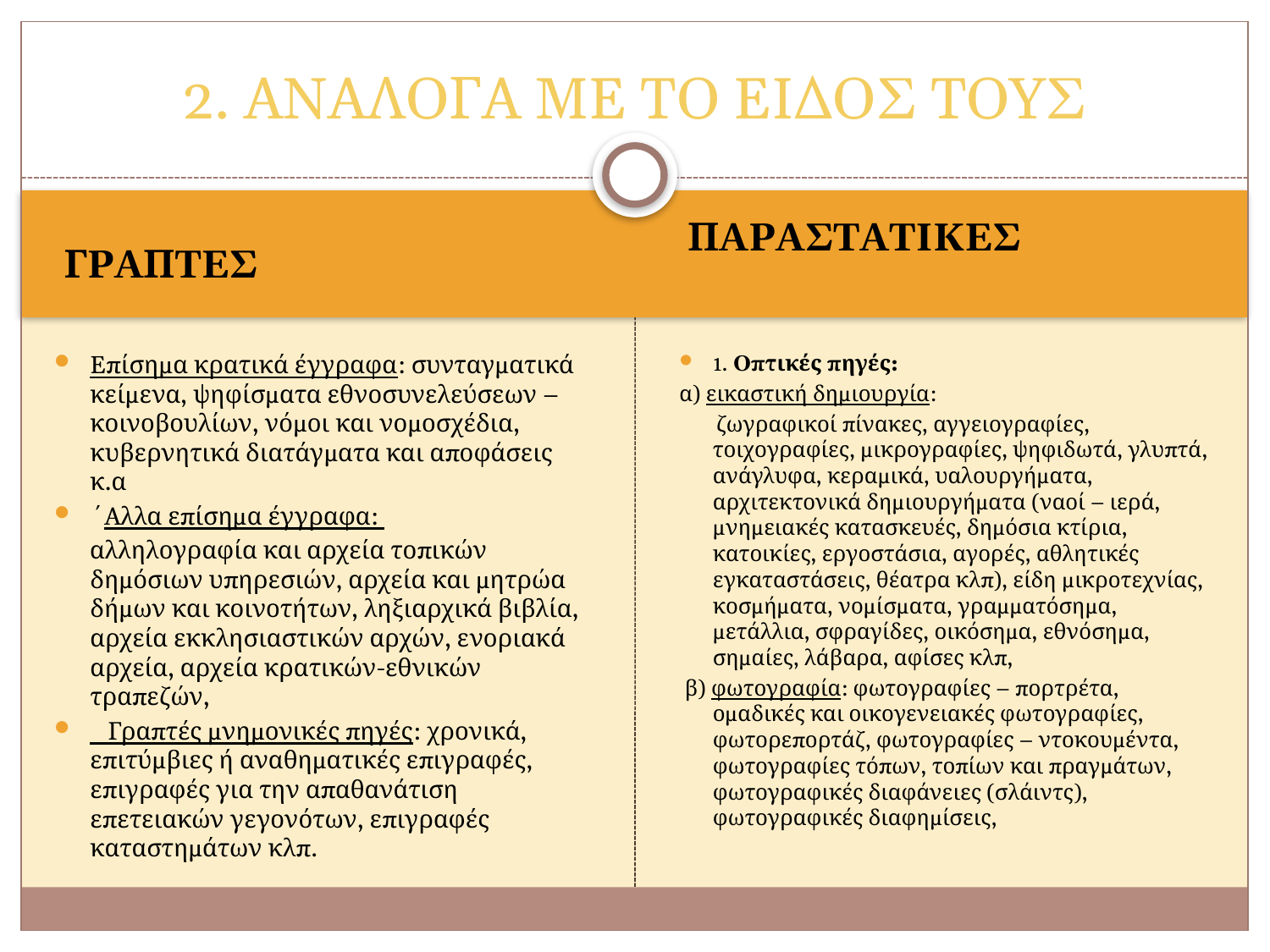

# 2. ΑΝΑΛΟΓΑ ΜΕ ΤΟ ΕΙΔΟΣ ΤΟΥΣ
 ΓΡΑΠΤΕΣ
 ΠΑΡΑΣΤΑΤΙΚΕΣ

Επίσηµα κρατικά έγγραφα: συνταγµατικά κείµενα, ψηφίσµατα εθνοσυνελεύσεων – κοινοβουλίων, νόµοι και νοµοσχέδια, κυβερνητικά διατάγµατα και αποφάσεις  κ.α
΄Αλλα επίσηµα έγγραφα:
      αλληλογραφία και αρχεία τοπικών δηµόσιων υπηρεσιών, αρχεία και µητρώα δήµων και κοινοτήτων, ληξιαρχικά βιβλία, αρχεία εκκλησιαστικών αρχών, ενοριακά αρχεία, αρχεία κρατικών-εθνικών τραπεζών,
   Γραπτές µνηµονικές πηγές: χρονικά, επιτύµβιες ή αναθηµατικές επιγραφές, επιγραφές για την απαθανάτιση επετειακών γεγονότων, επιγραφές καταστηµάτων κλπ.
1. Οπτικές πηγές:
α) εικαστική δηµιουργία:
       ζωγραφικοί πίνακες, αγγειογραφίες, τοιχογραφίες, µικρογραφίες, ψηφιδωτά, γλυπτά, ανάγλυφα, κεραµικά, υαλουργήµατα, αρχιτεκτονικά δηµιουργήµατα (ναοί – ιερά, µνηµειακές κατασκευές, δηµόσια κτίρια, κατοικίες, εργοστάσια, αγορές, αθλητικές εγκαταστάσεις, θέατρα κλπ), είδη µικροτεχνίας, κοσµήµατα, νοµίσµατα, γραµµατόσηµα, µετάλλια, σφραγίδες, οικόσηµα, εθνόσηµα, σηµαίες, λάβαρα, αφίσες κλπ,
 β) φωτογραφία: φωτογραφίες – πορτρέτα, οµαδικές και οικογενειακές φωτογραφίες, φωτορεπορτάζ, φωτογραφίες – ντοκουµέντα, φωτογραφίες τόπων, τοπίων και πραγµάτων, φωτογραφικές διαφάνειες (σλάιντς), φωτογραφικές διαφηµίσεις,